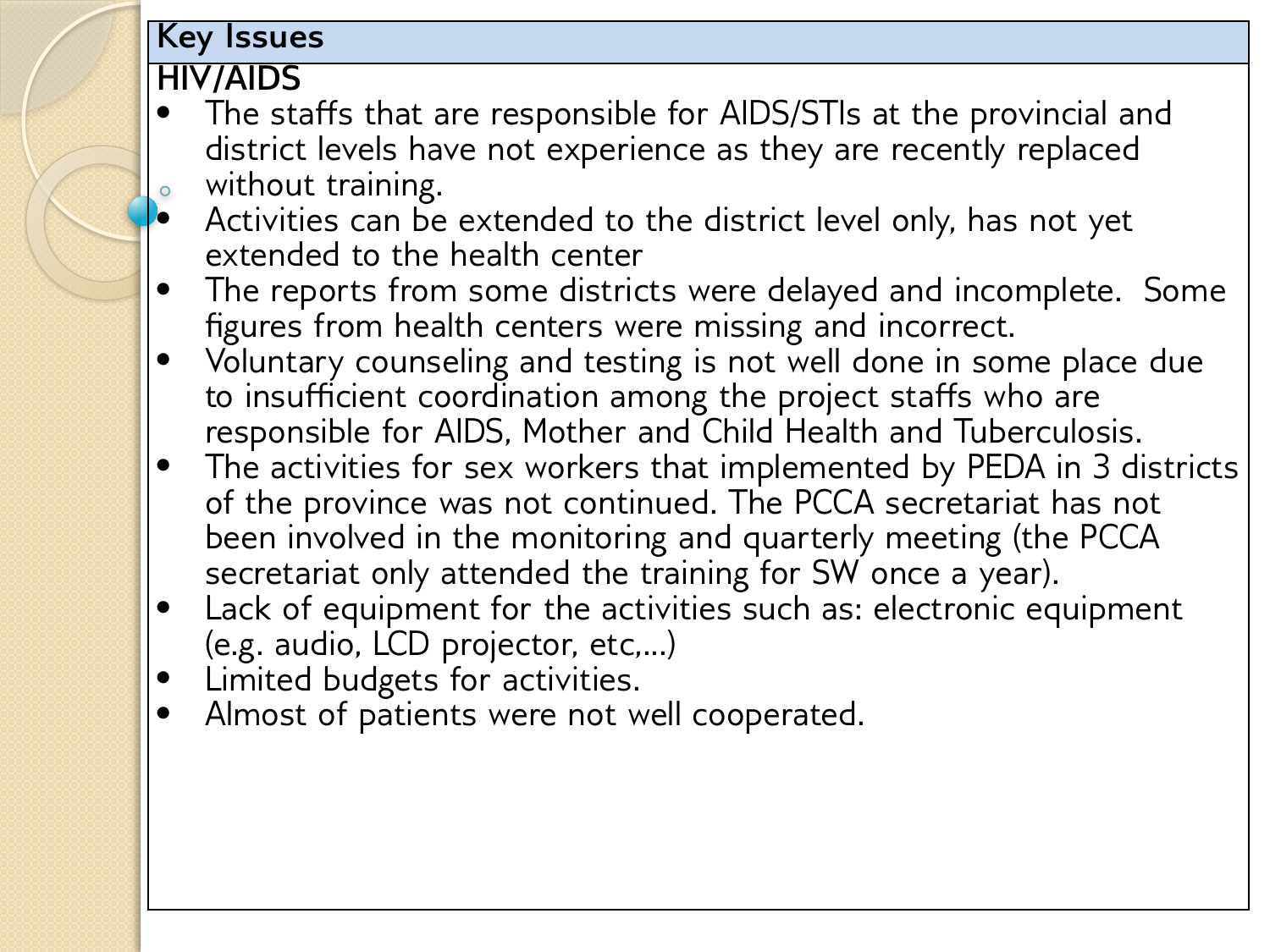

| Key Issues |
| --- |
| HIV/AIDS The staffs that are responsible for AIDS/STIs at the provincial and district levels have not experience as they are recently replaced without training. Activities can be extended to the district level only, has not yet extended to the health center The reports from some districts were delayed and incomplete. Some figures from health centers were missing and incorrect. Voluntary counseling and testing is not well done in some place due to insufficient coordination among the project staffs who are responsible for AIDS, Mother and Child Health and Tuberculosis. The activities for sex workers that implemented by PEDA in 3 districts of the province was not continued. The PCCA secretariat has not been involved in the monitoring and quarterly meeting (the PCCA secretariat only attended the training for SW once a year). Lack of equipment for the activities such as: electronic equipment (e.g. audio, LCD projector, etc,...) Limited budgets for activities. Almost of patients were not well cooperated. |